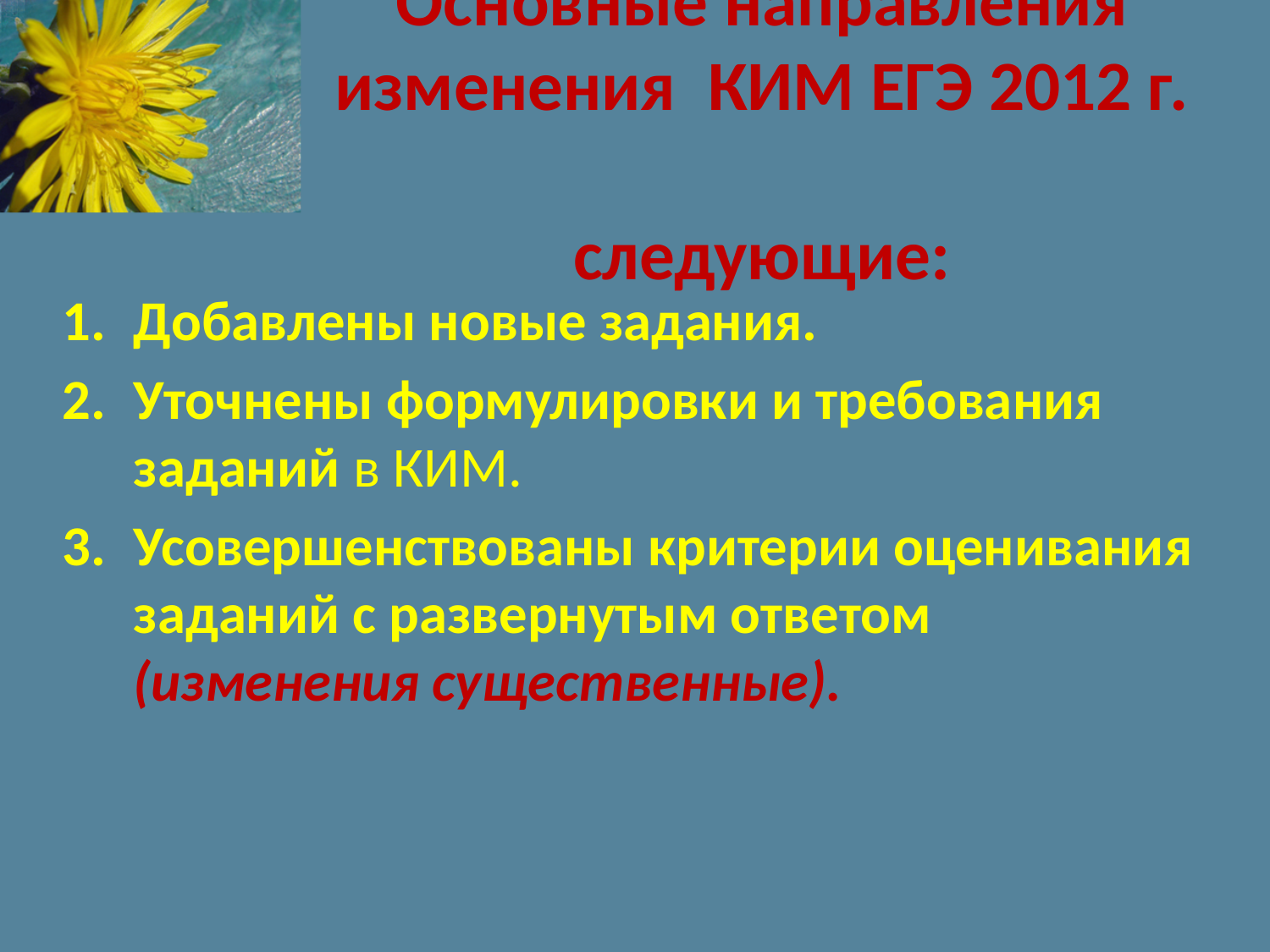

# Основные направления изменения  КИМ ЕГЭ 2012 г. следующие:
Добавлены новые задания.
Уточнены формулировки и требования заданий в КИМ.
Усовершенствованы критерии оценивания заданий с развернутым ответом (изменения существенные).